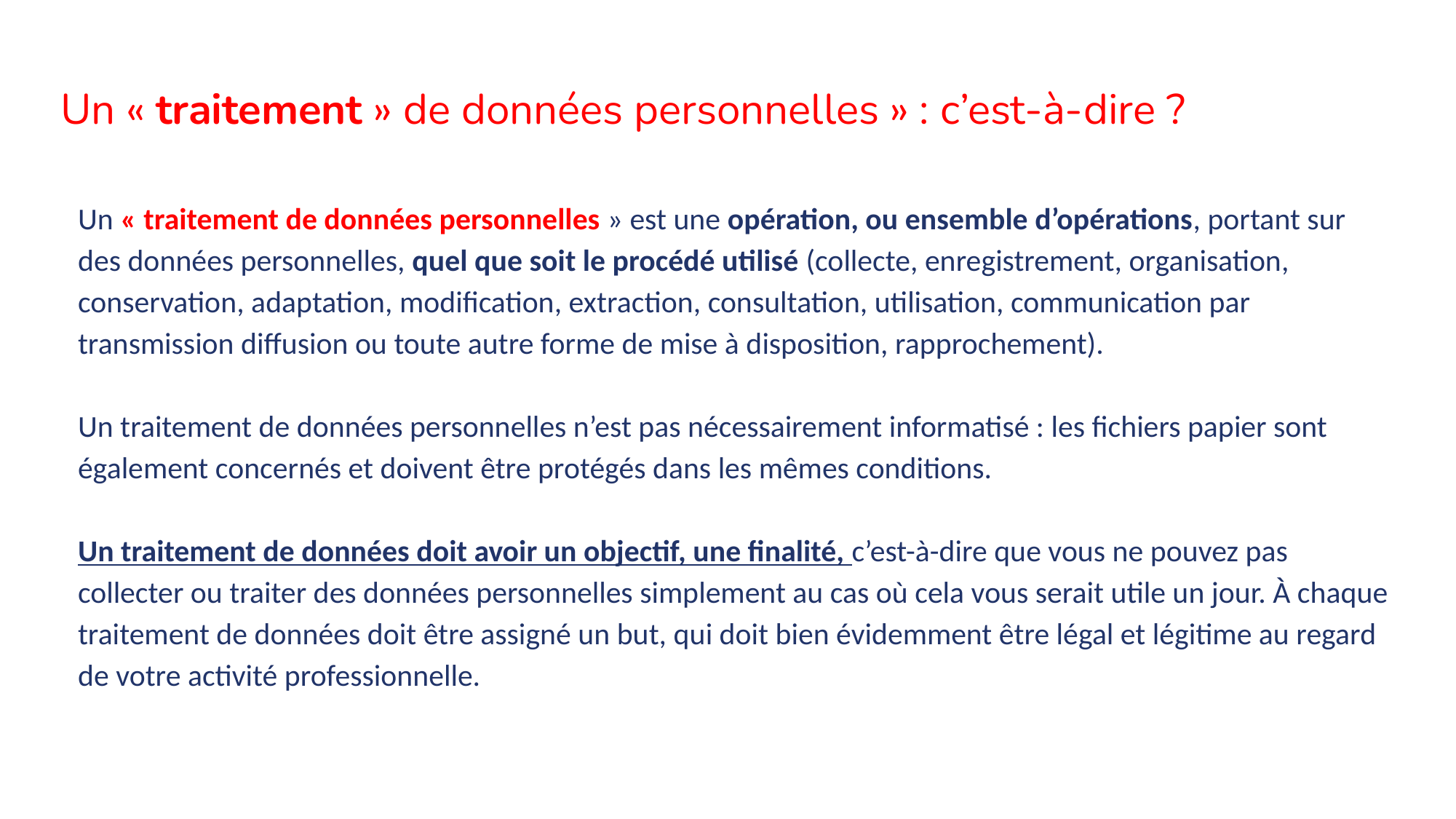

# Un « traitement » de données personnelles » : c’est-à-dire ?
Un « traitement de données personnelles » est une opération, ou ensemble d’opérations, portant sur des données personnelles, quel que soit le procédé utilisé (collecte, enregistrement, organisation, conservation, adaptation, modification, extraction, consultation, utilisation, communication par transmission diffusion ou toute autre forme de mise à disposition, rapprochement).

Un traitement de données personnelles n’est pas nécessairement informatisé : les fichiers papier sont également concernés et doivent être protégés dans les mêmes conditions.

Un traitement de données doit avoir un objectif, une finalité, c’est-à-dire que vous ne pouvez pas collecter ou traiter des données personnelles simplement au cas où cela vous serait utile un jour. À chaque traitement de données doit être assigné un but, qui doit bien évidemment être légal et légitime au regard de votre activité professionnelle.